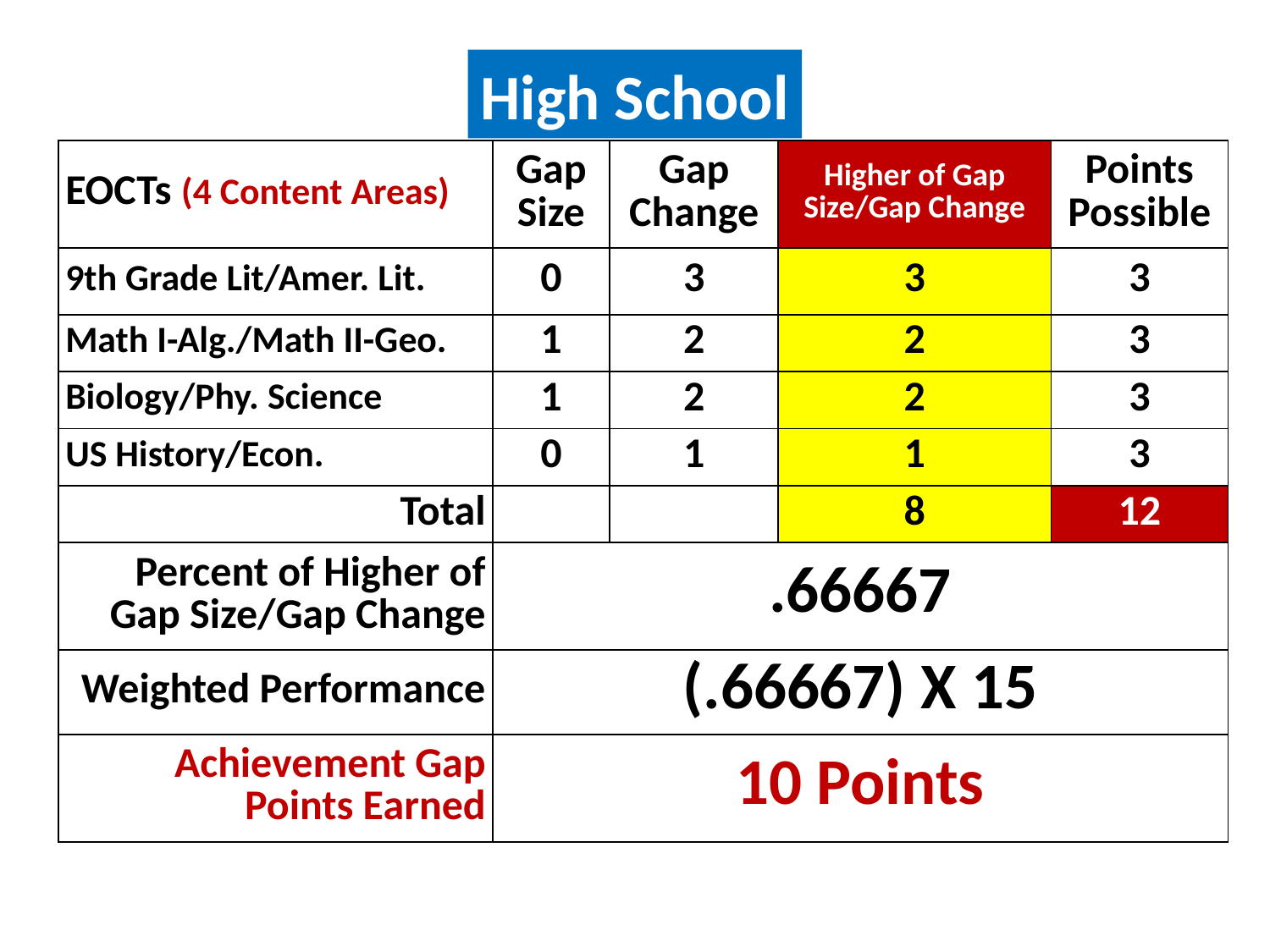

High School
| EOCTs (4 Content Areas) | Gap Size | Gap Change | Higher of Gap Size/Gap Change | Points Possible |
| --- | --- | --- | --- | --- |
| 9th Grade Lit/Amer. Lit. | 0 | 3 | 3 | 3 |
| Math I-Alg./Math II-Geo. | 1 | 2 | 2 | 3 |
| Biology/Phy. Science | 1 | 2 | 2 | 3 |
| US History/Econ. | 0 | 1 | 1 | 3 |
| Total |  |  | 8 | 12 |
| Percent of Higher of Gap Size/Gap Change | .66667 |  |  |  |
| Weighted Performance | (.66667) X 15 |  |  |  |
| Achievement Gap Points Earned | 10 Points |  |  |  |